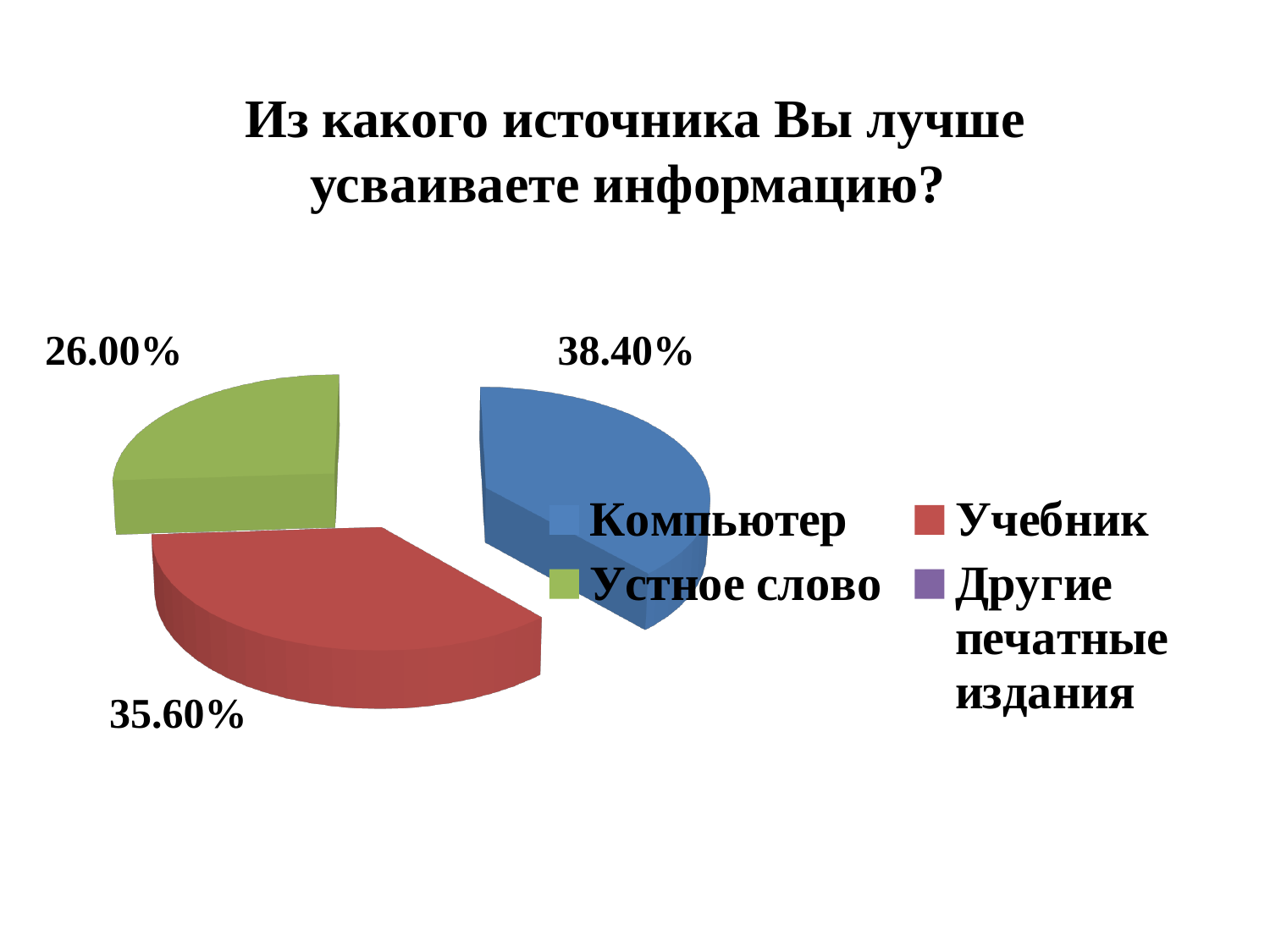

# Из какого источника Вы лучше усваиваете информацию?

[unsupported chart]

[unsupported chart]